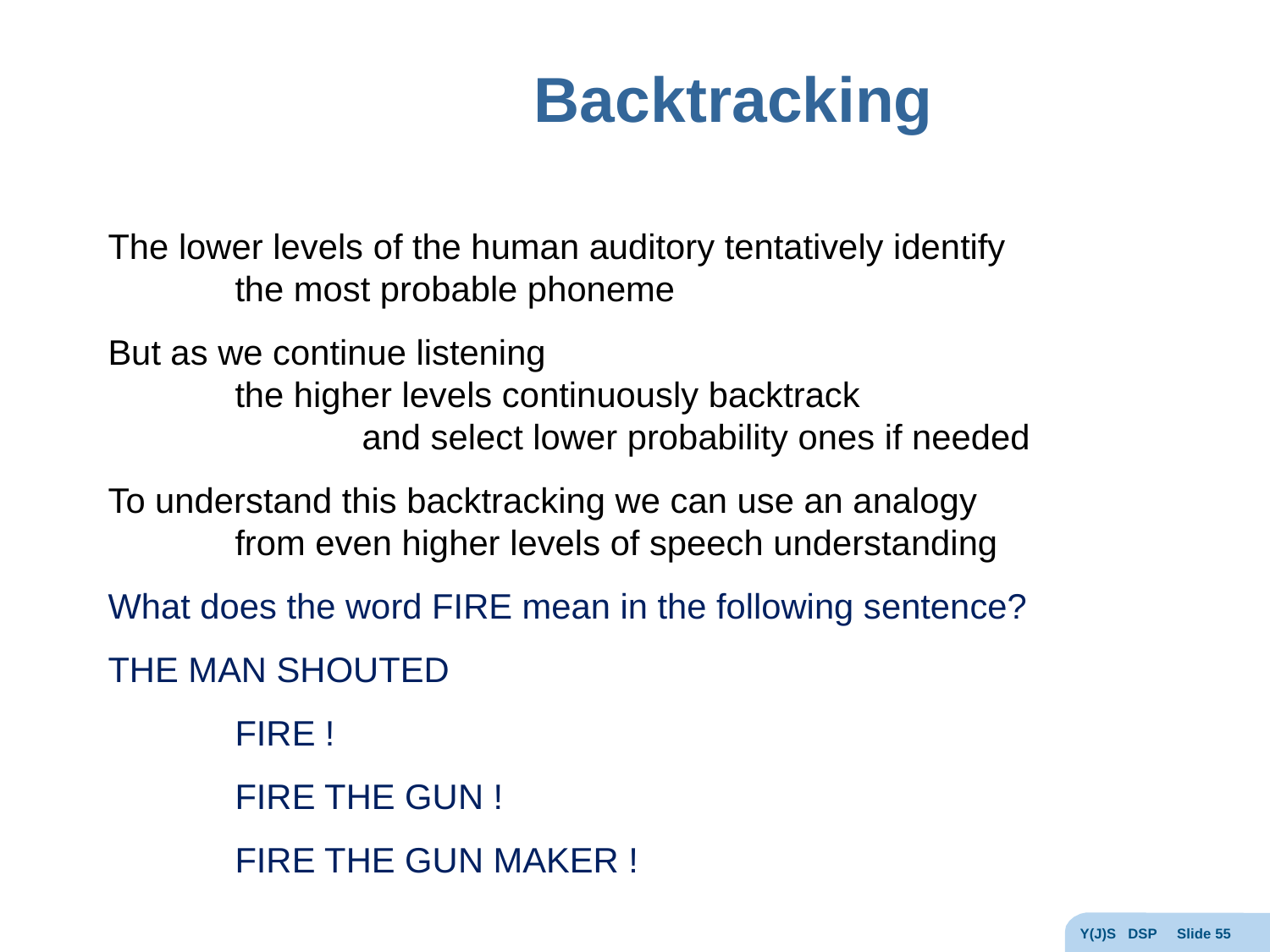

# Backtracking
The lower levels of the human auditory tentatively identify
	the most probable phoneme
But as we continue listening
	the higher levels continuously backtrack
		and select lower probability ones if needed
To understand this backtracking we can use an analogy
	from even higher levels of speech understanding
What does the word FIRE mean in the following sentence?
THE MAN SHOUTED
	FIRE !
	FIRE THE GUN !
	FIRE THE GUN MAKER !
Y(J)S   DSP     Slide 55